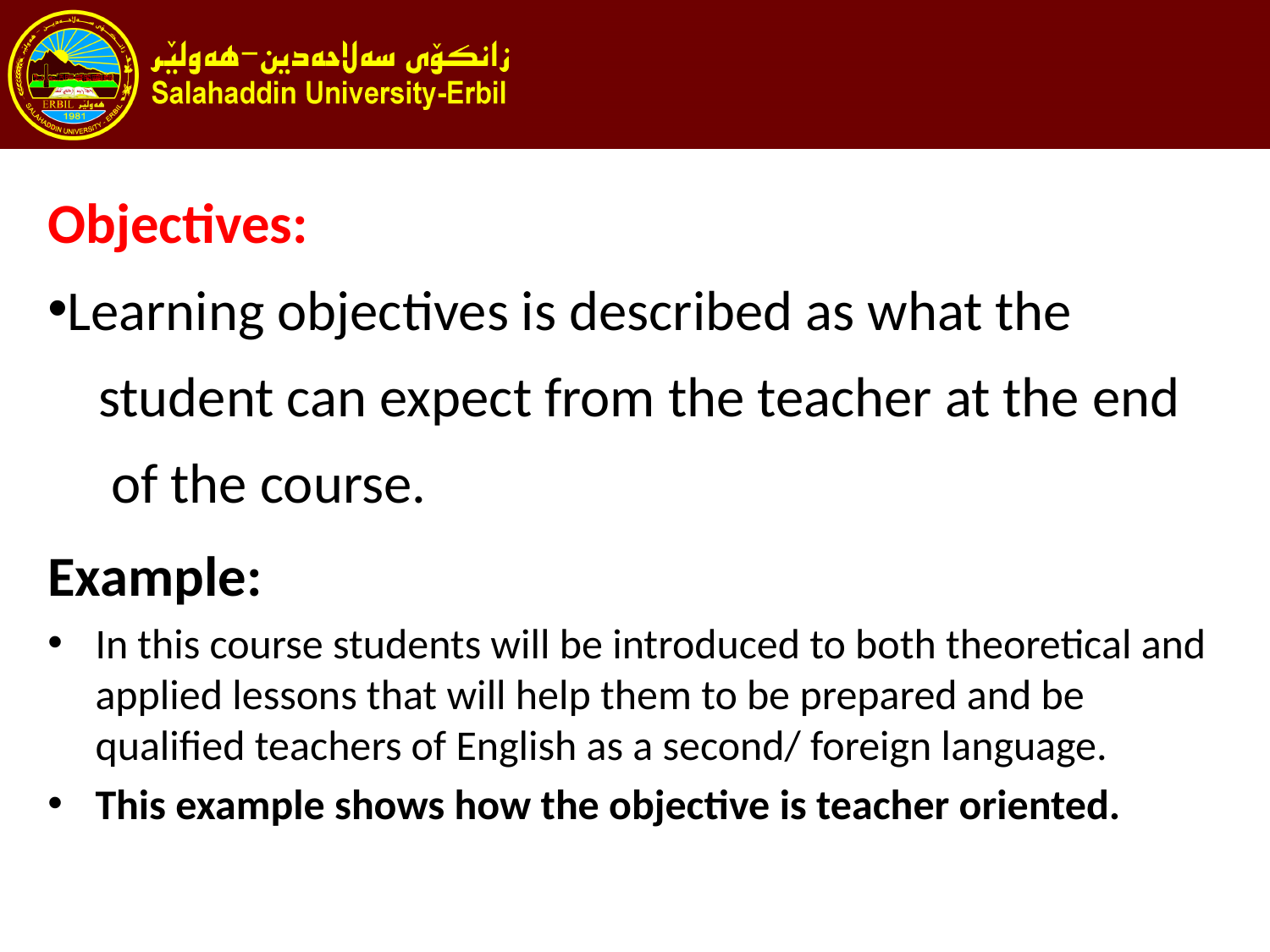

Objectives:
Learning objectives is described as what the
    student can expect from the teacher at the end
     of the course.
Example:
In this course students will be introduced to both theoretical and applied lessons that will help them to be prepared and be qualified teachers of English as a second/ foreign language.
This example shows how the objective is teacher oriented.